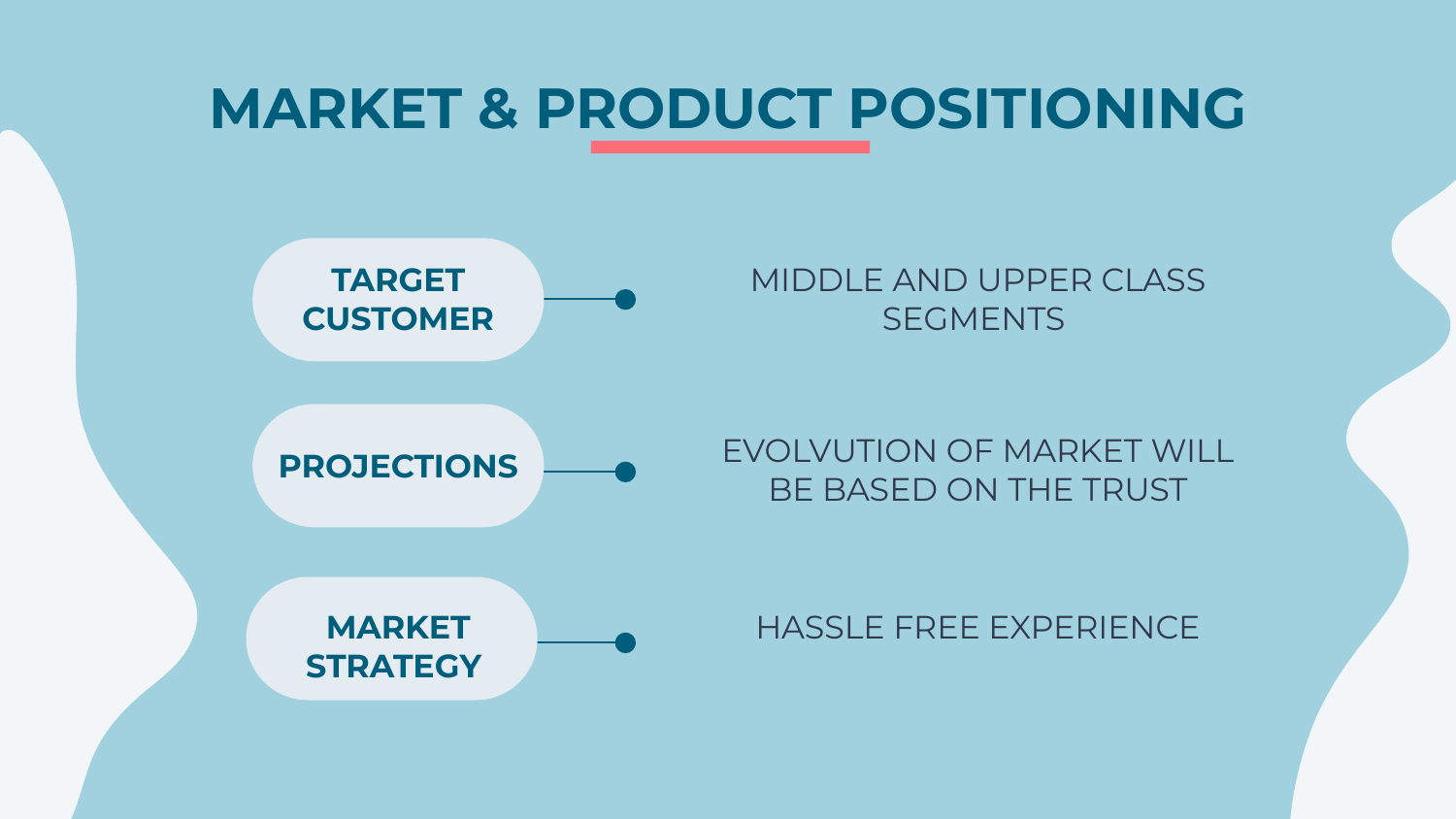

# MARKET & PRODUCT POSITIONING

TARGET CUSTOMER

MIDDLE AND UPPER CLASS SEGMENTS

EVOLVUTION OF MARKET WILL BE BASED ON THE TRUST
PROJECTIONS

MARKET STRATEGY

HASSLE FREE EXPERIENCE